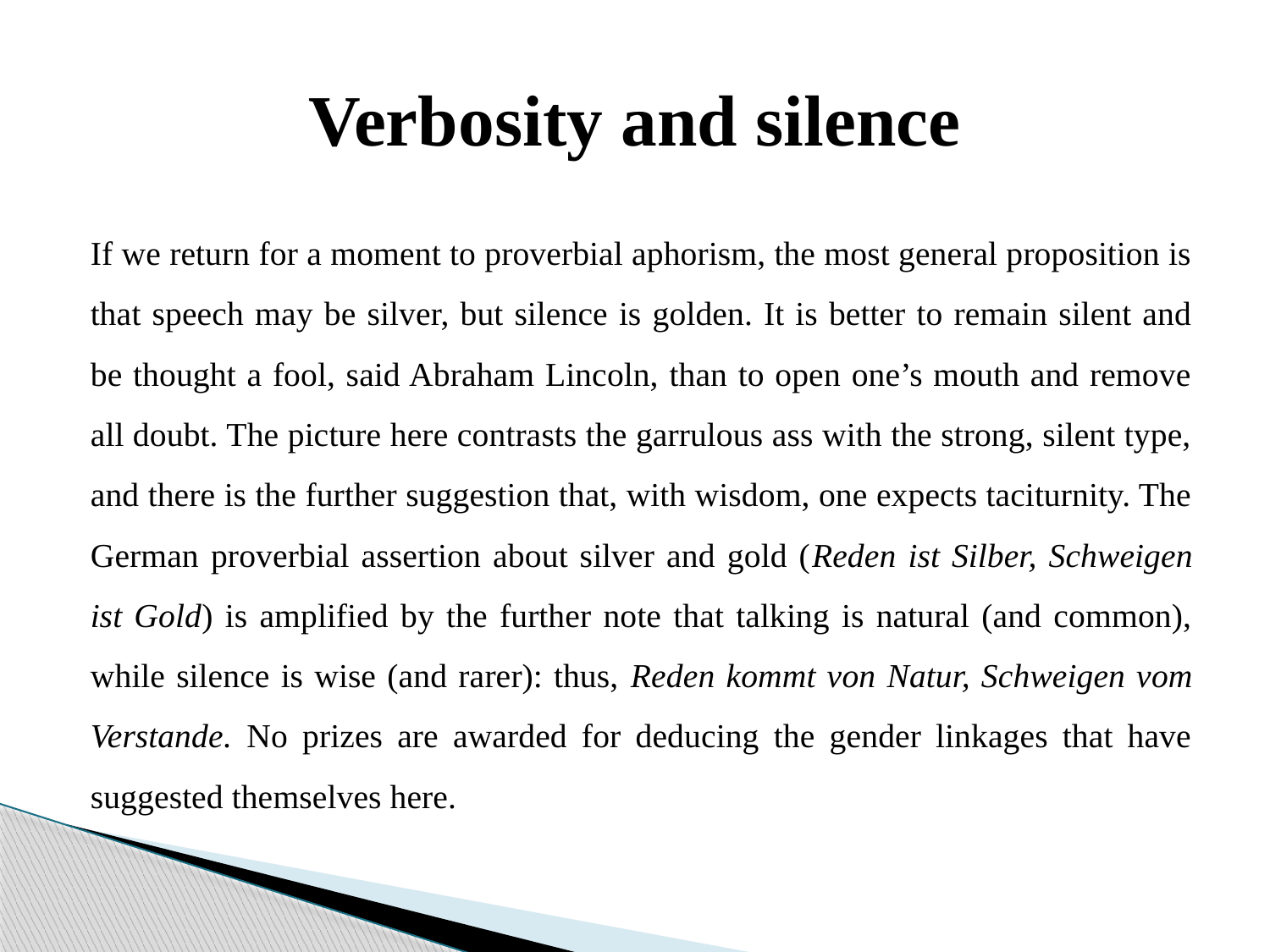

# Verbosity and silence
If we return for a moment to proverbial aphorism, the most general proposition is that speech may be silver, but silence is golden. It is better to remain silent and be thought a fool, said Abraham Lincoln, than to open one’s mouth and remove all doubt. The picture here contrasts the garrulous ass with the strong, silent type, and there is the further suggestion that, with wisdom, one expects taciturnity. The German proverbial assertion about silver and gold (Reden ist Silber, Schweigen ist Gold) is amplified by the further note that talking is natural (and common), while silence is wise (and rarer): thus, Reden kommt von Natur, Schweigen vom Verstande. No prizes are awarded for deducing the gender linkages that have suggested themselves here.